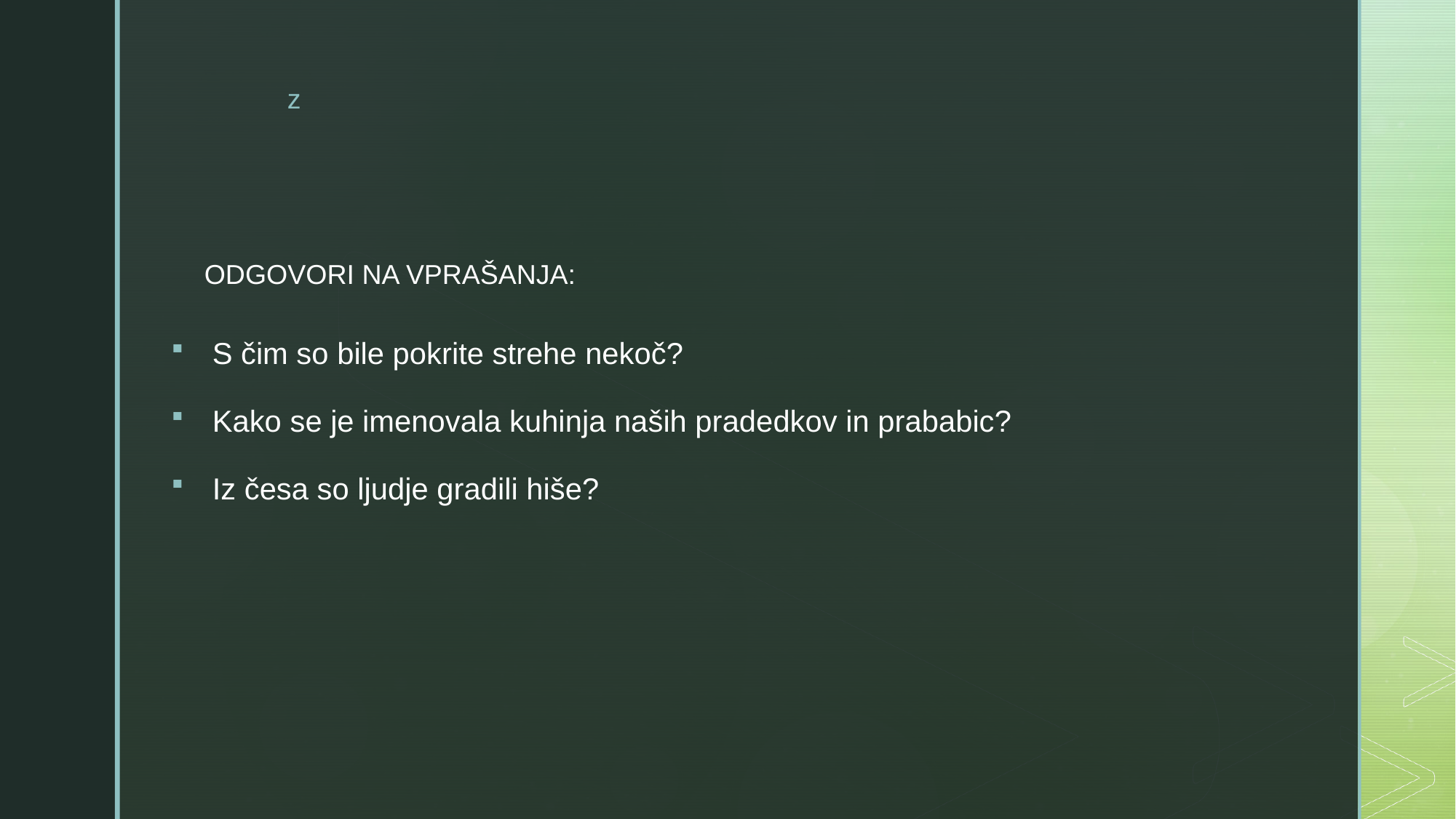

S čim so bile pokrite strehe nekoč?
Kako se je imenovala kuhinja naših pradedkov in prababic?
Iz česa so ljudje gradili hiše?
ODGOVORI NA VPRAŠANJA: